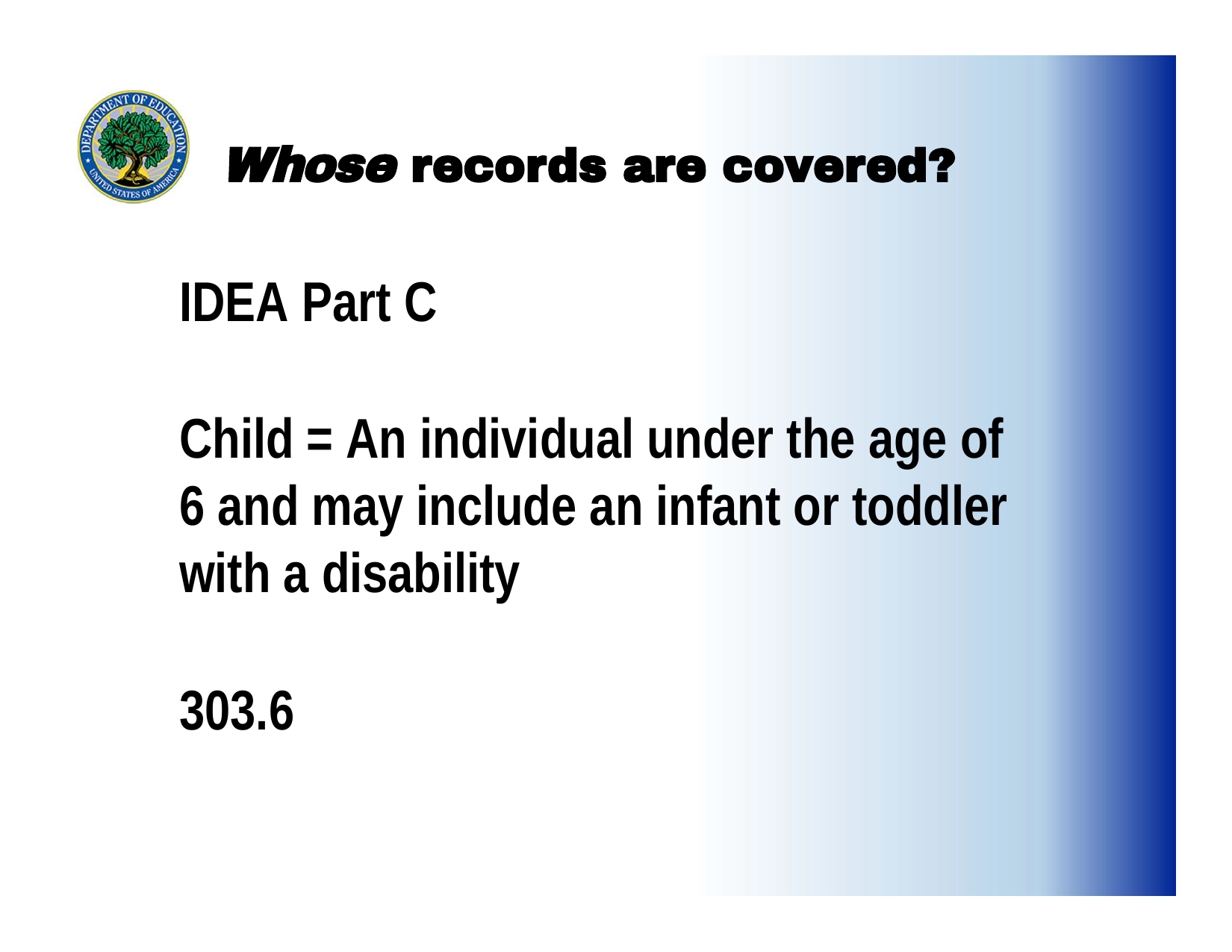

# Whose records are covered?
IDEA Part C

Child = An individual under the age of 6 and may include an infant or toddler with a disability

303.6